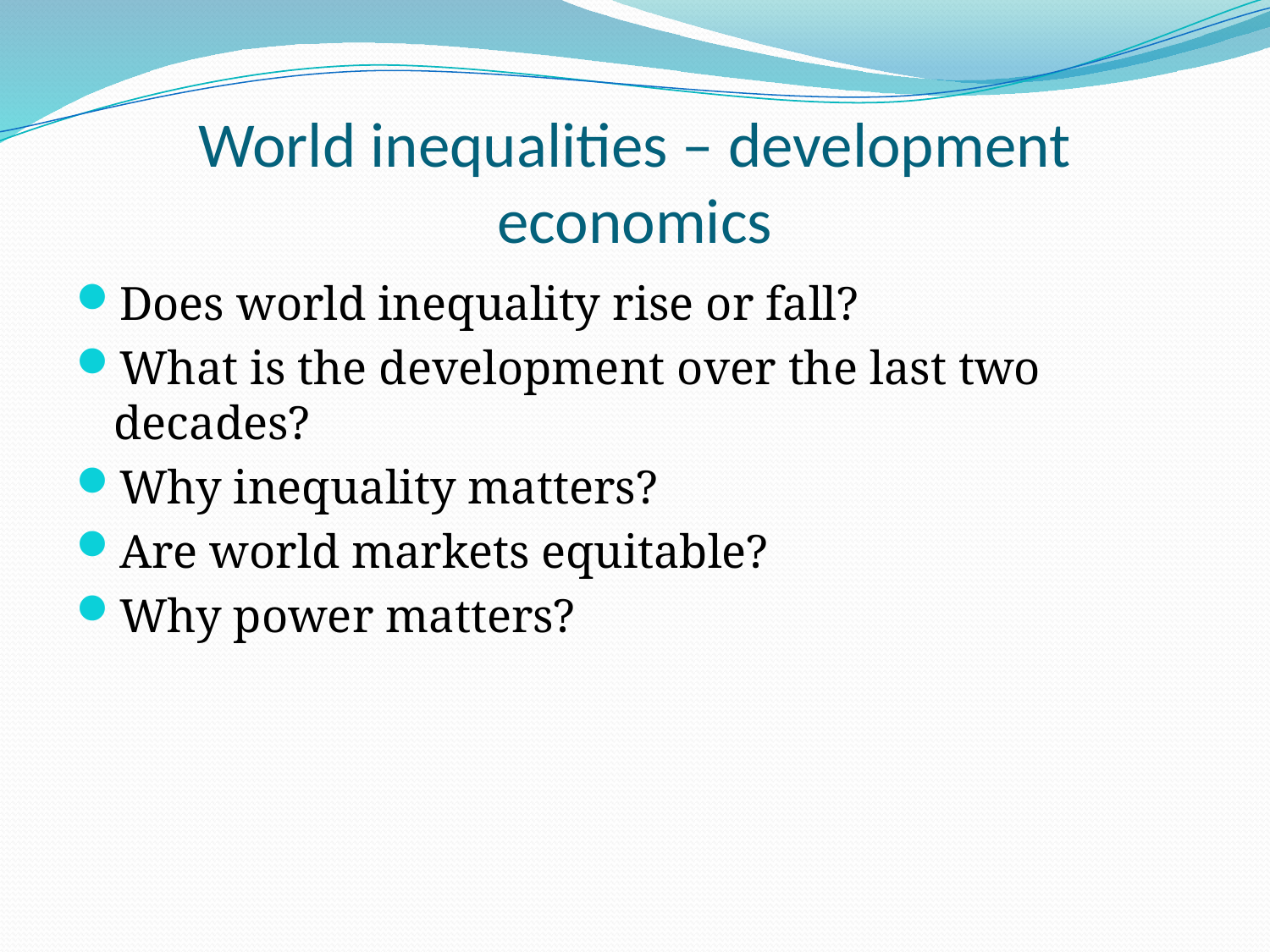

# World inequalities – development economics
Does world inequality rise or fall?
What is the development over the last two decades?
Why inequality matters?
Are world markets equitable?
Why power matters?